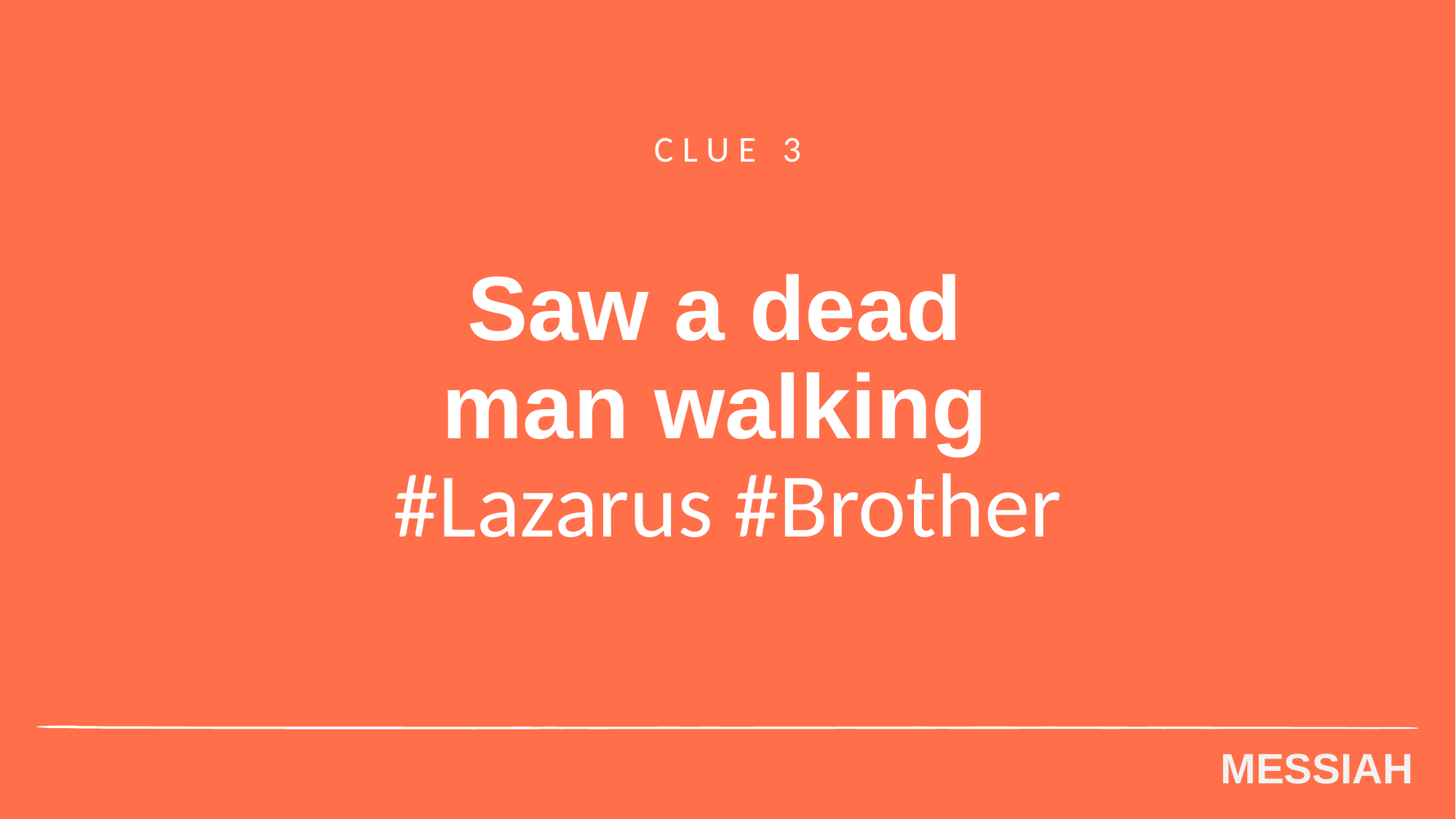

CLUE 3
# Saw a dead man walking #Lazarus #Brother
MESSIAH